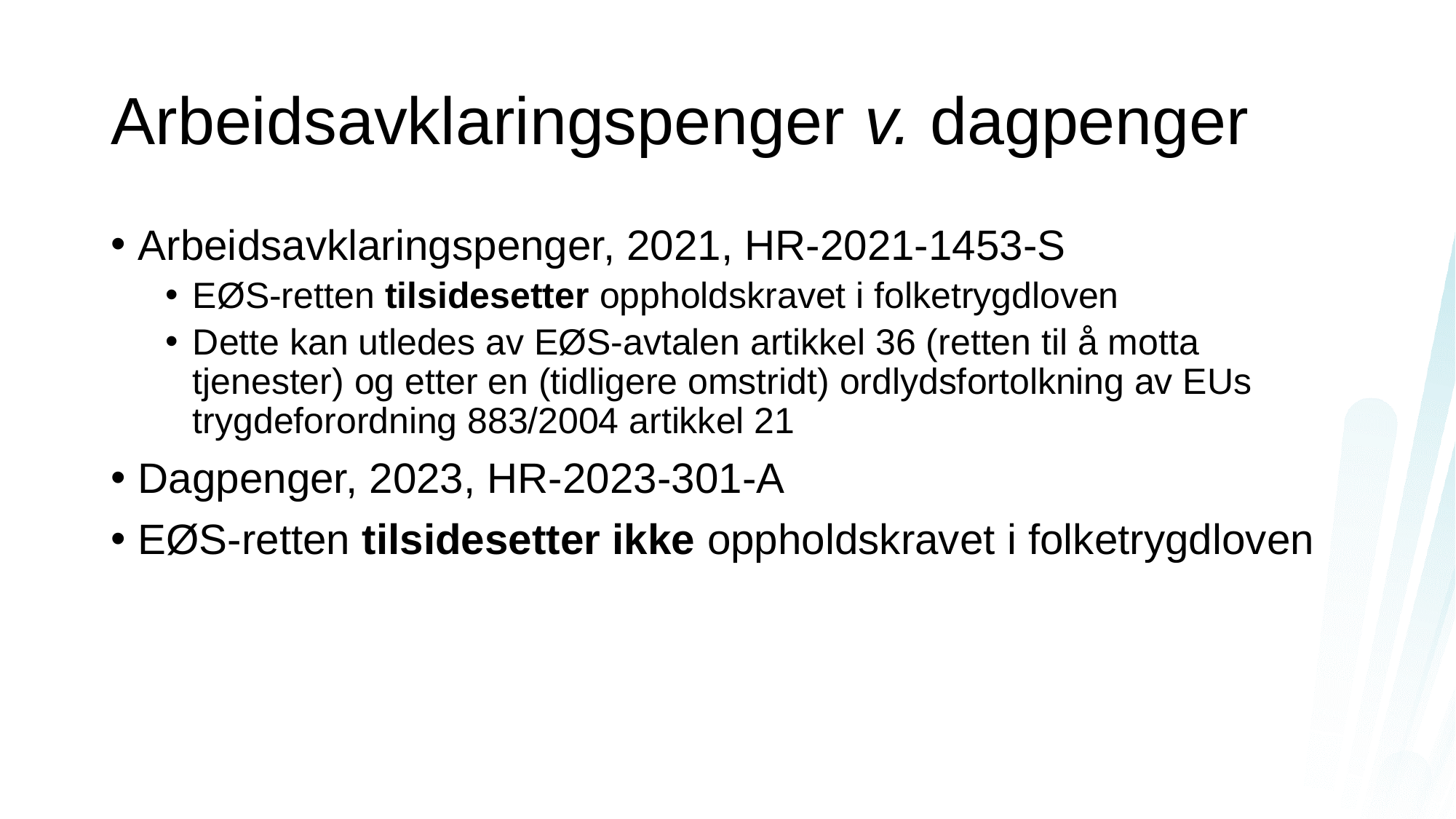

# Arbeidsavklaringspenger v. dagpenger
Arbeidsavklaringspenger, 2021, HR-2021-1453-S
EØS-retten tilsidesetter oppholdskravet i folketrygdloven
Dette kan utledes av EØS-avtalen artikkel 36 (retten til å motta tjenester) og etter en (tidligere omstridt) ordlydsfortolkning av EUs trygdeforordning 883/2004 artikkel 21
Dagpenger, 2023, HR-2023-301-A
EØS-retten tilsidesetter ikke oppholdskravet i folketrygdloven